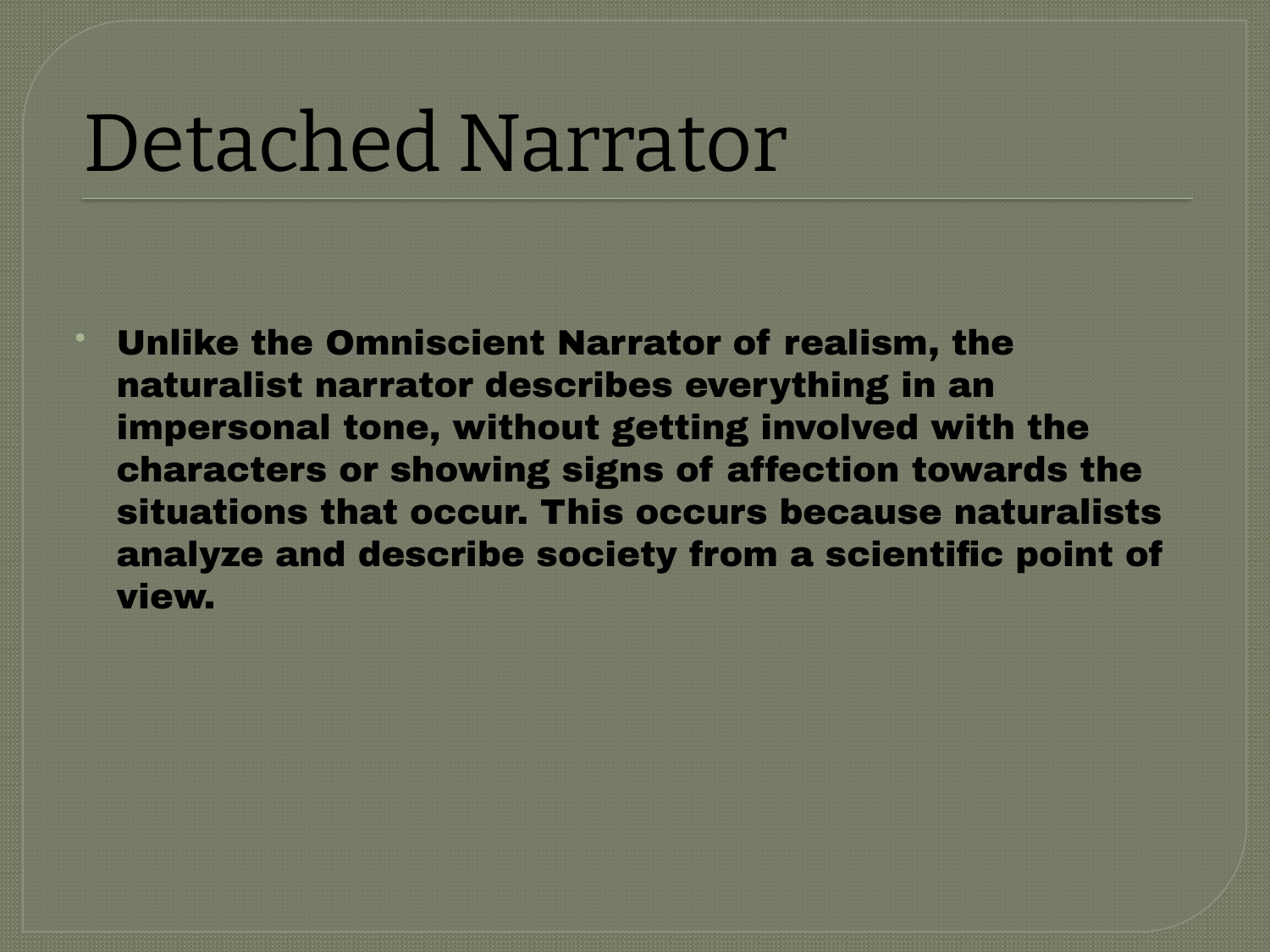

# Detached Narrator

Unlike the Omniscient Narrator of realism, the naturalist narrator describes everything in an impersonal tone, without getting involved with the characters or showing signs of affection towards the situations that occur. This occurs because naturalists analyze and describe society from a scientific point of view.